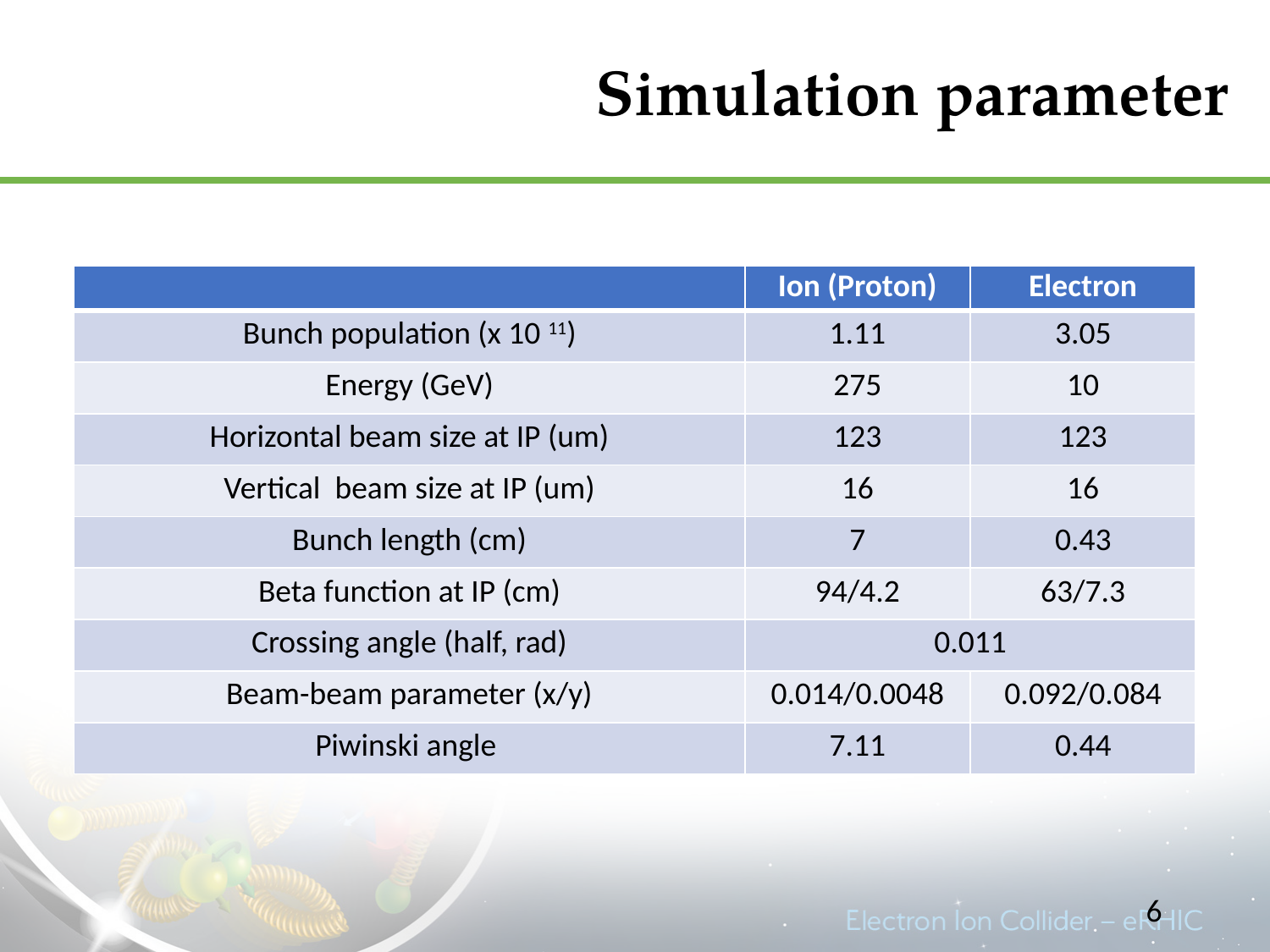

# Simulation parameter
|  | Ion (Proton) | Electron |
| --- | --- | --- |
| Bunch population (x 10 11) | 1.11 | 3.05 |
| Energy (GeV) | 275 | 10 |
| Horizontal beam size at IP (um) | 123 | 123 |
| Vertical beam size at IP (um) | 16 | 16 |
| Bunch length (cm) | 7 | 0.43 |
| Beta function at IP (cm) | 94/4.2 | 63/7.3 |
| Crossing angle (half, rad) | 0.011 |  |
| Beam-beam parameter (x/y) | 0.014/0.0048 | 0.092/0.084 |
| Piwinski angle | 7.11 | 0.44 |